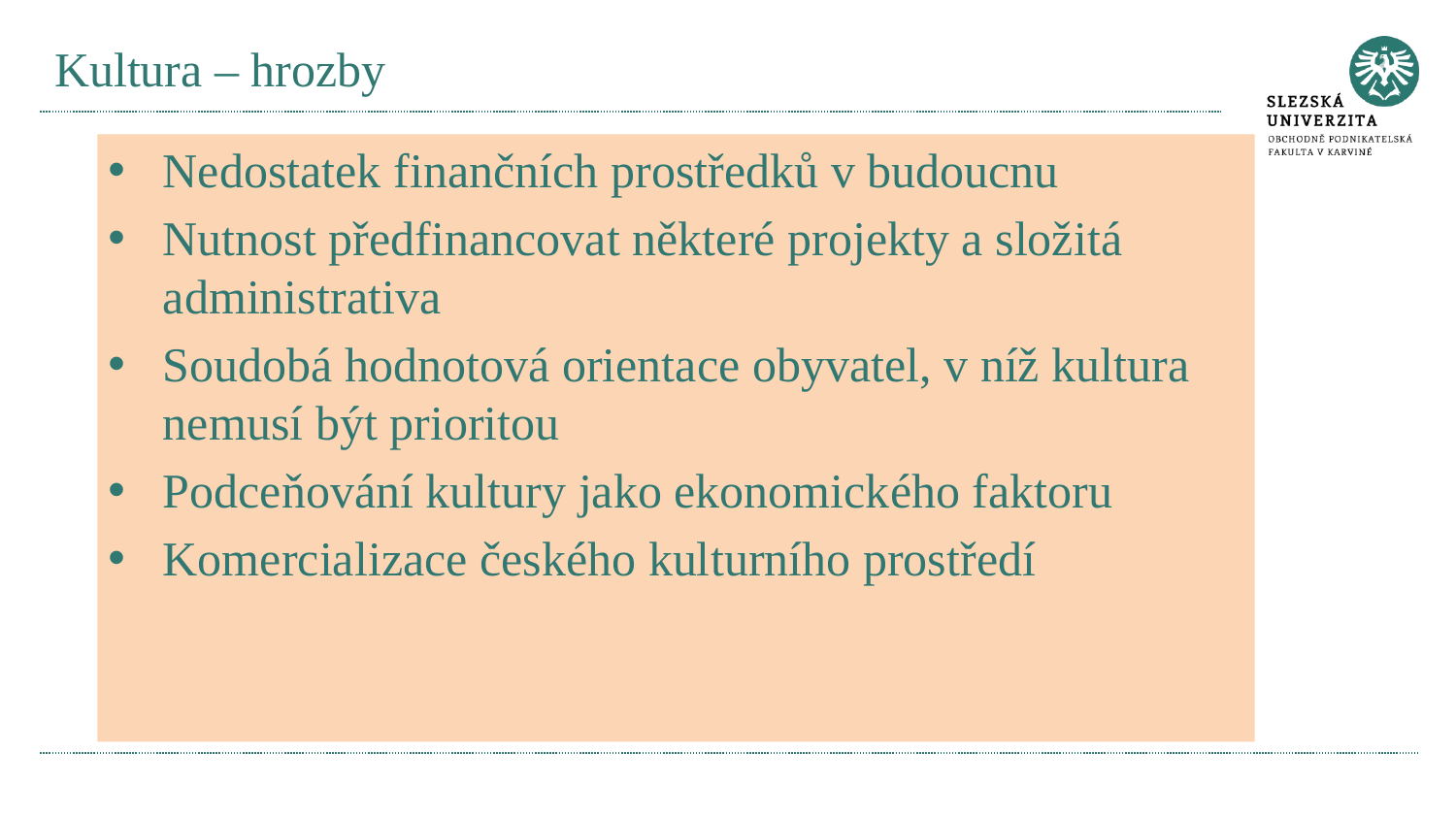

# Kultura – hrozby
Nedostatek finančních prostředků v budoucnu
Nutnost předfinancovat některé projekty a složitá administrativa
Soudobá hodnotová orientace obyvatel, v níž kultura nemusí být prioritou
Podceňování kultury jako ekonomického faktoru
Komercializace českého kulturního prostředí